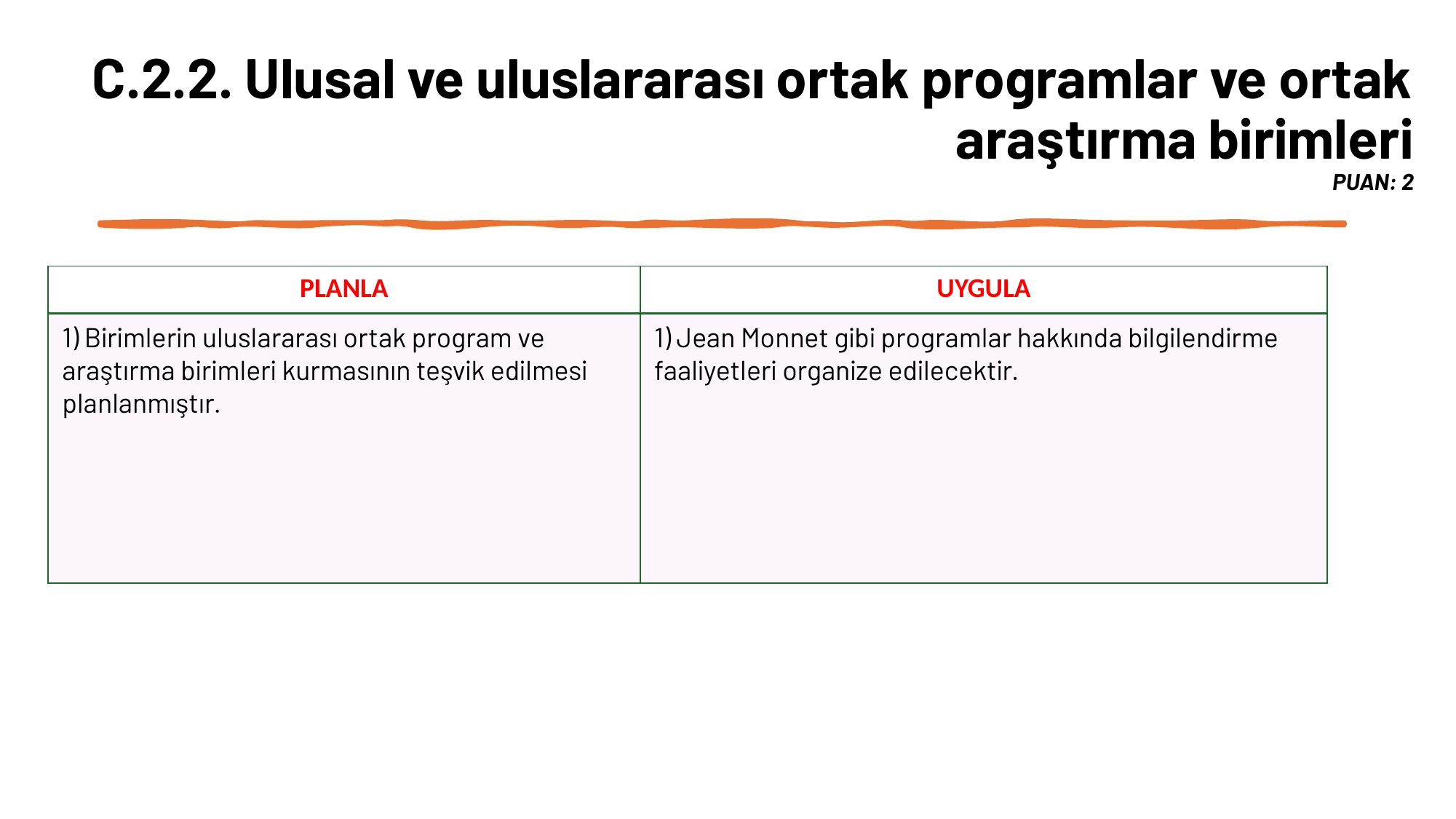

# C.2.2. Ulusal ve uluslararası ortak programlar ve ortak araştırma birimleri PUAN: 2

| PLANLA | UYGULA |
| --- | --- |
| 1) Birimlerin uluslararası ortak program ve araştırma birimleri kurmasının teşvik edilmesi planlanmıştır. | 1) Jean Monnet gibi programlar hakkında bilgilendirme faaliyetleri organize edilecektir. |